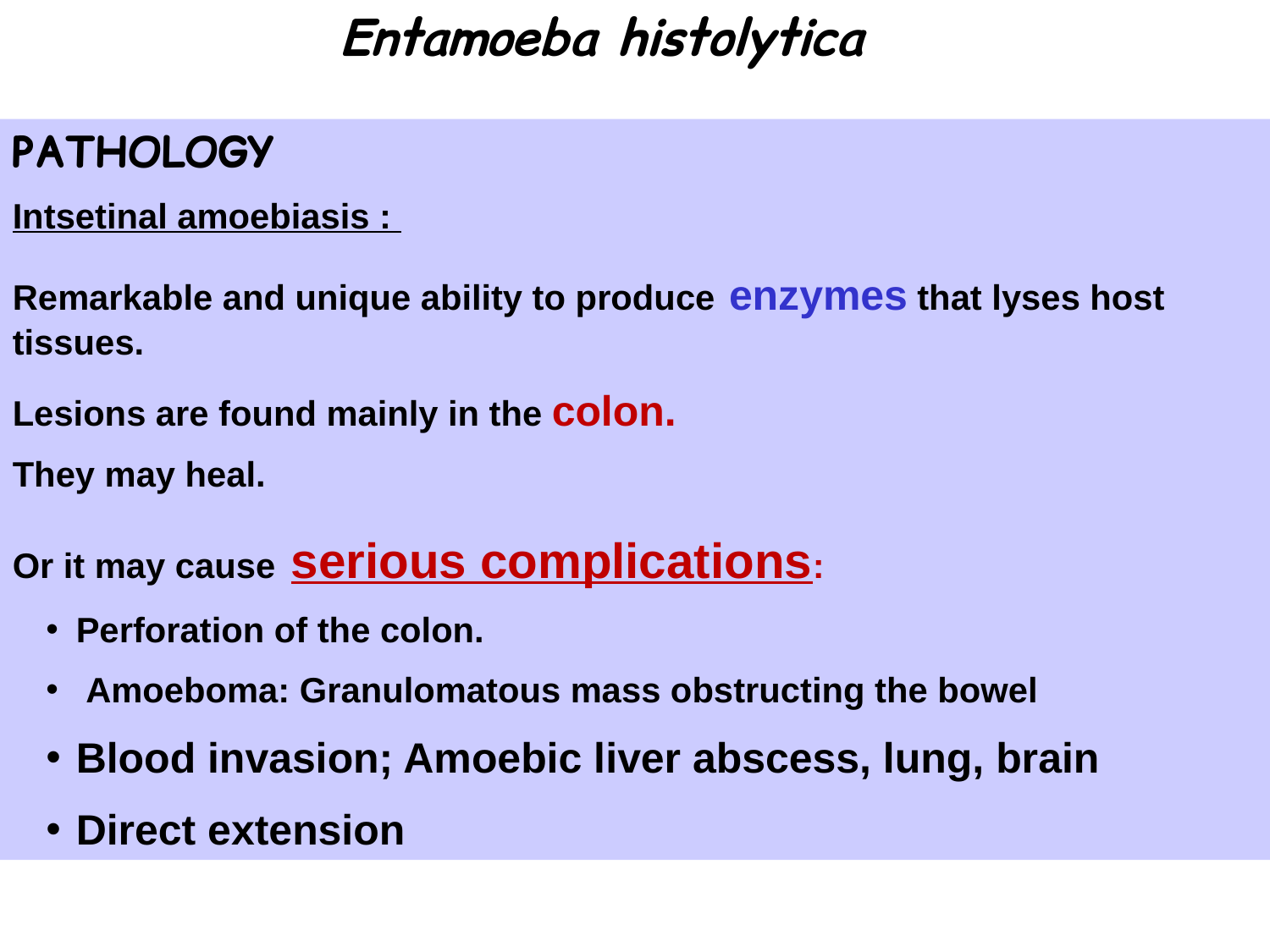

Entamoeba histolytica
PATHOLOGY
Intsetinal amoebiasis :
Remarkable and unique ability to produce enzymes that lyses host tissues.
Lesions are found mainly in the colon.
They may heal.
Or it may cause serious complications:
Perforation of the colon.
 Amoeboma: Granulomatous mass obstructing the bowel
Blood invasion; Amoebic liver abscess, lung, brain
Direct extension